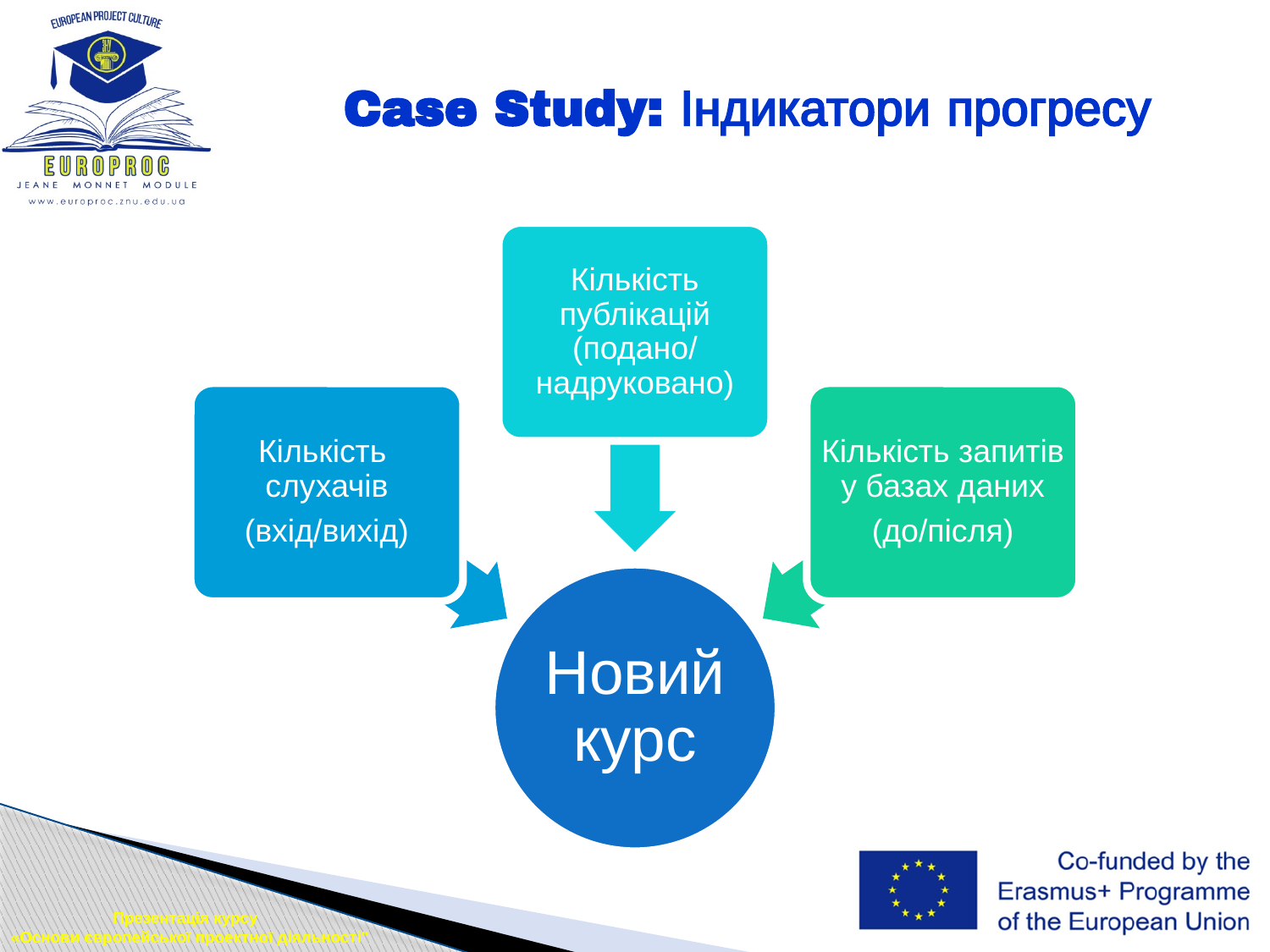

# Case Study: Індикатори прогресу
Новий курс
Кількість  слухачів
(вхід/вихід)
Кількість публікацій (подано/ надруковано)
Кількість запитів у базах даних
(до/після)
Презентація курсу
 «Основи європейської проектної діяльності"